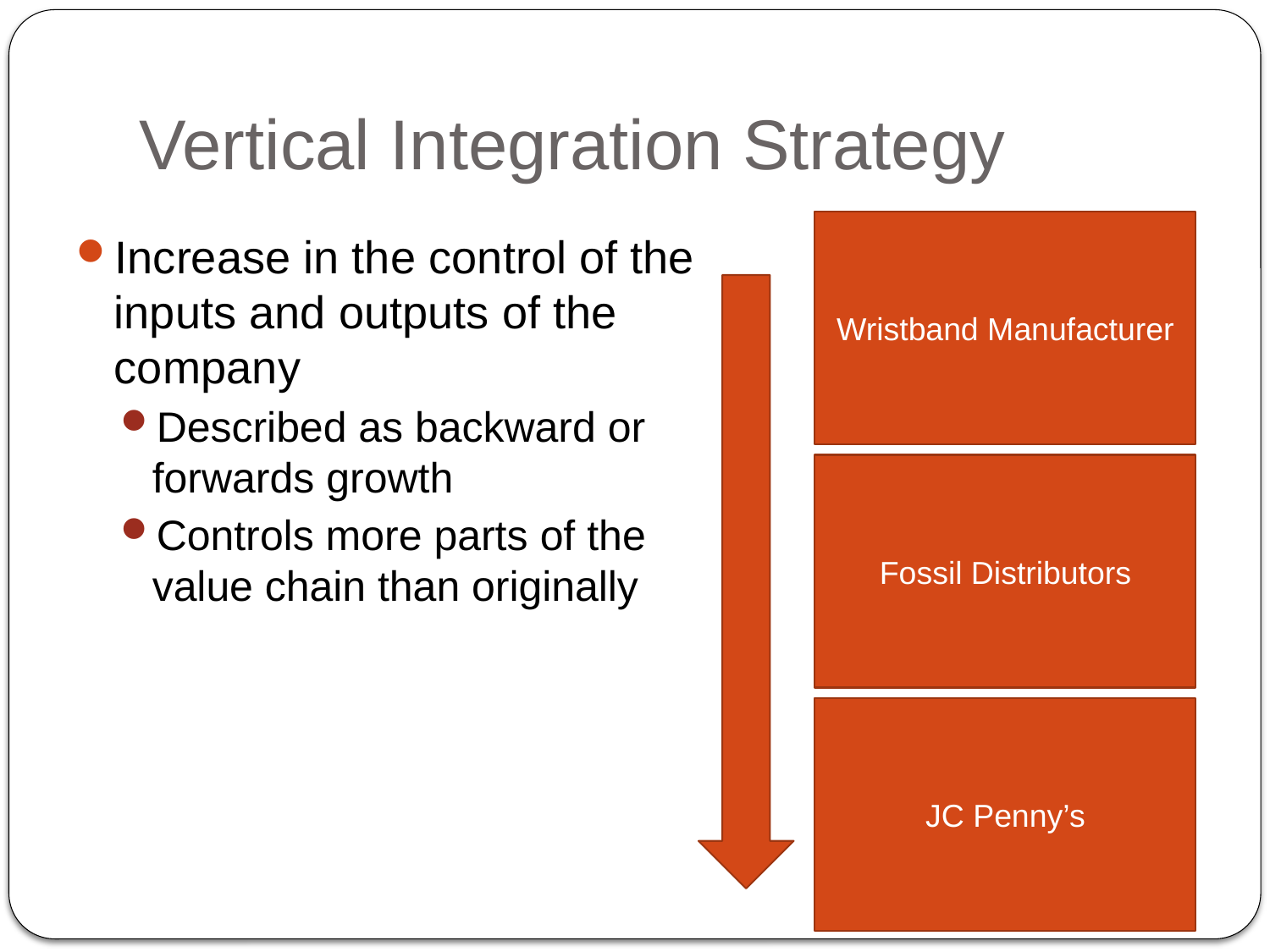

# Vertical Integration Strategy
Wristband Manufacturer
Increase in the control of the inputs and outputs of the company
Described as backward or forwards growth
Controls more parts of the value chain than originally

Fossil Distributors
JC Penny’s